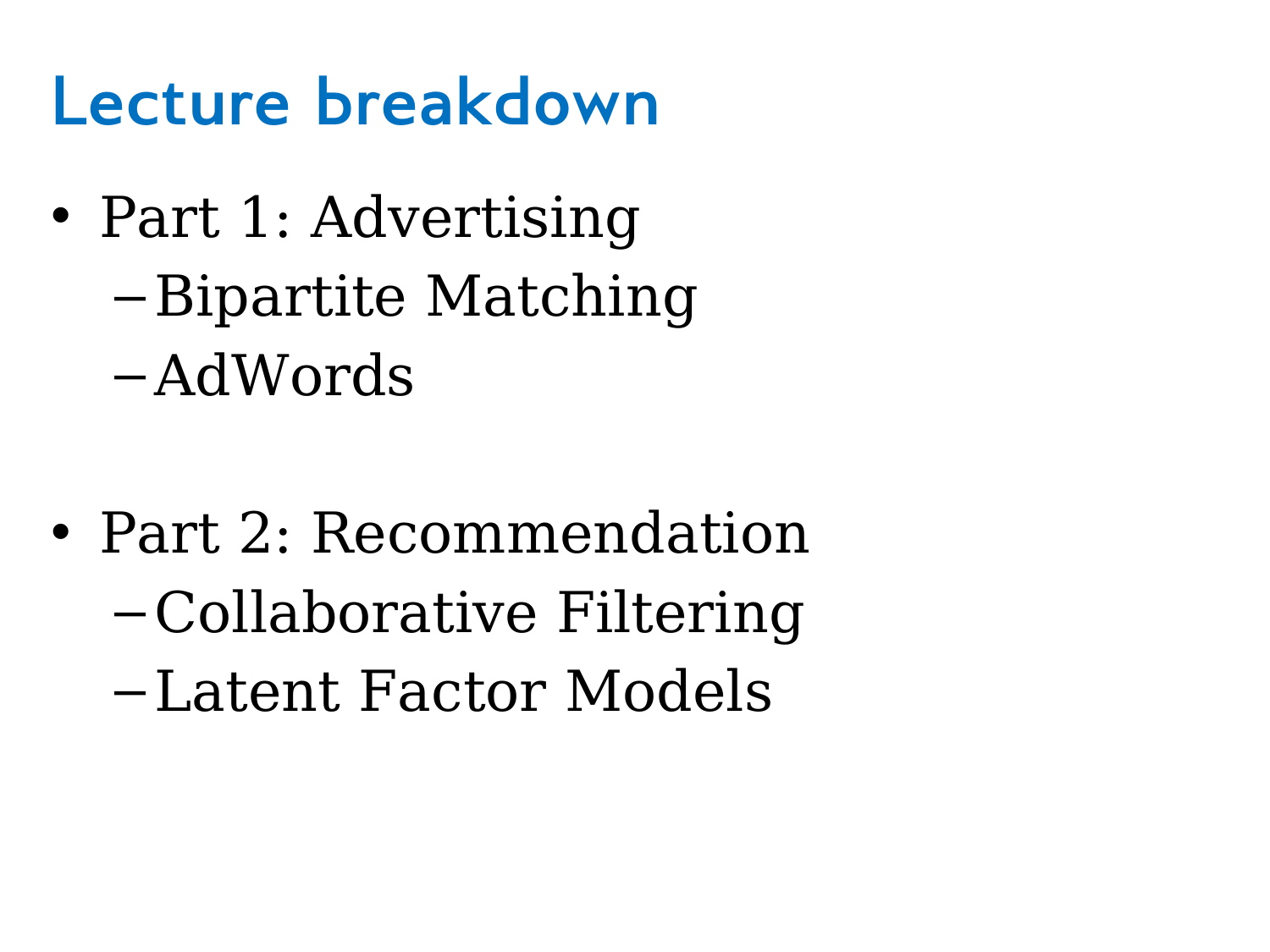

# Lecture breakdown
Part 1: Advertising
Bipartite Matching
AdWords

Part 2: Recommendation
Collaborative Filtering
Latent Factor Models